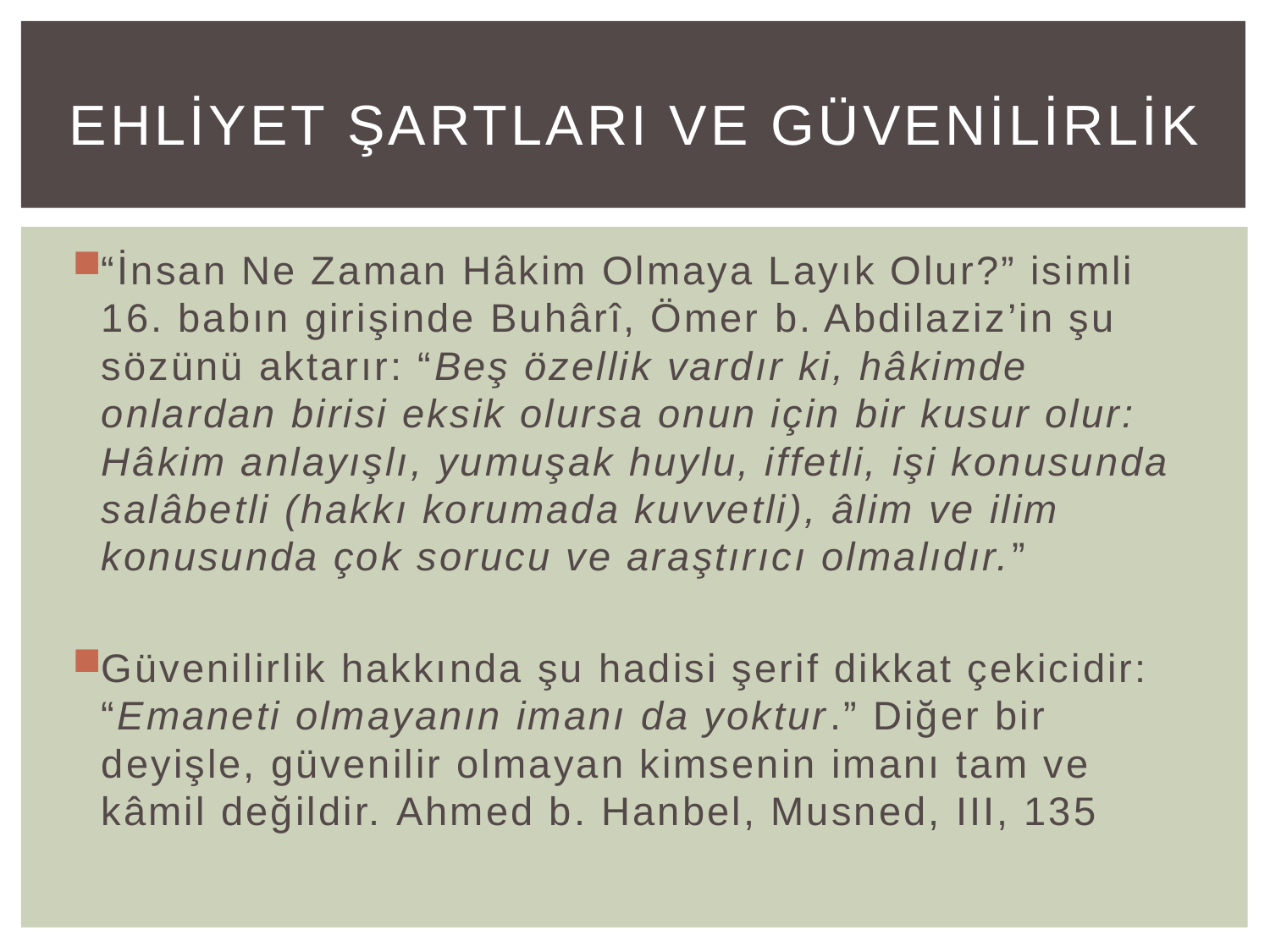

# ehlİYET ŞARTLARI VE GÜVENİLİRLİK
“İnsan Ne Zaman Hâkim Olmaya Layık Olur?” isimli 16. babın girişinde Buhârî, Ömer b. Abdilaziz’in şu sözünü aktarır: “Beş özellik vardır ki, hâkimde onlardan birisi eksik olursa onun için bir kusur olur: Hâkim anlayışlı, yumuşak huylu, iffetli, işi konusunda salâbetli (hakkı korumada kuvvetli), âlim ve ilim konusunda çok sorucu ve araştırıcı olmalıdır.”

Güvenilirlik hakkında şu hadisi şerif dikkat çekicidir: “Emaneti olmayanın imanı da yoktur.” Diğer bir deyişle, güvenilir olmayan kimsenin imanı tam ve kâmil değildir. Ahmed b. Hanbel, Musned, III, 135